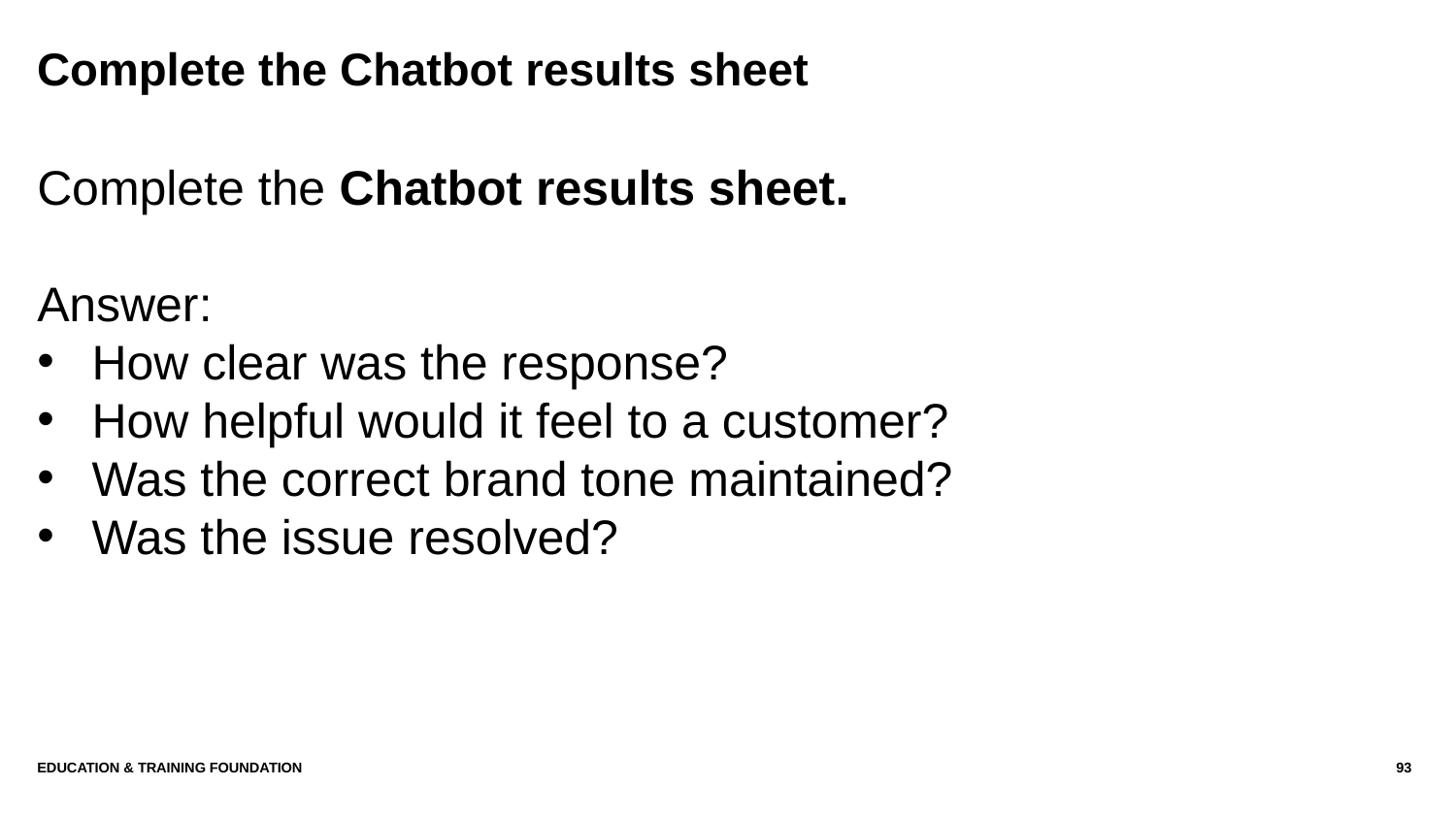

# Complete the Chatbot results sheet
Complete the Chatbot results sheet.

Answer:
How clear was the response?
How helpful would it feel to a customer?
Was the correct brand tone maintained?
Was the issue resolved?

Education & Training Foundation
93